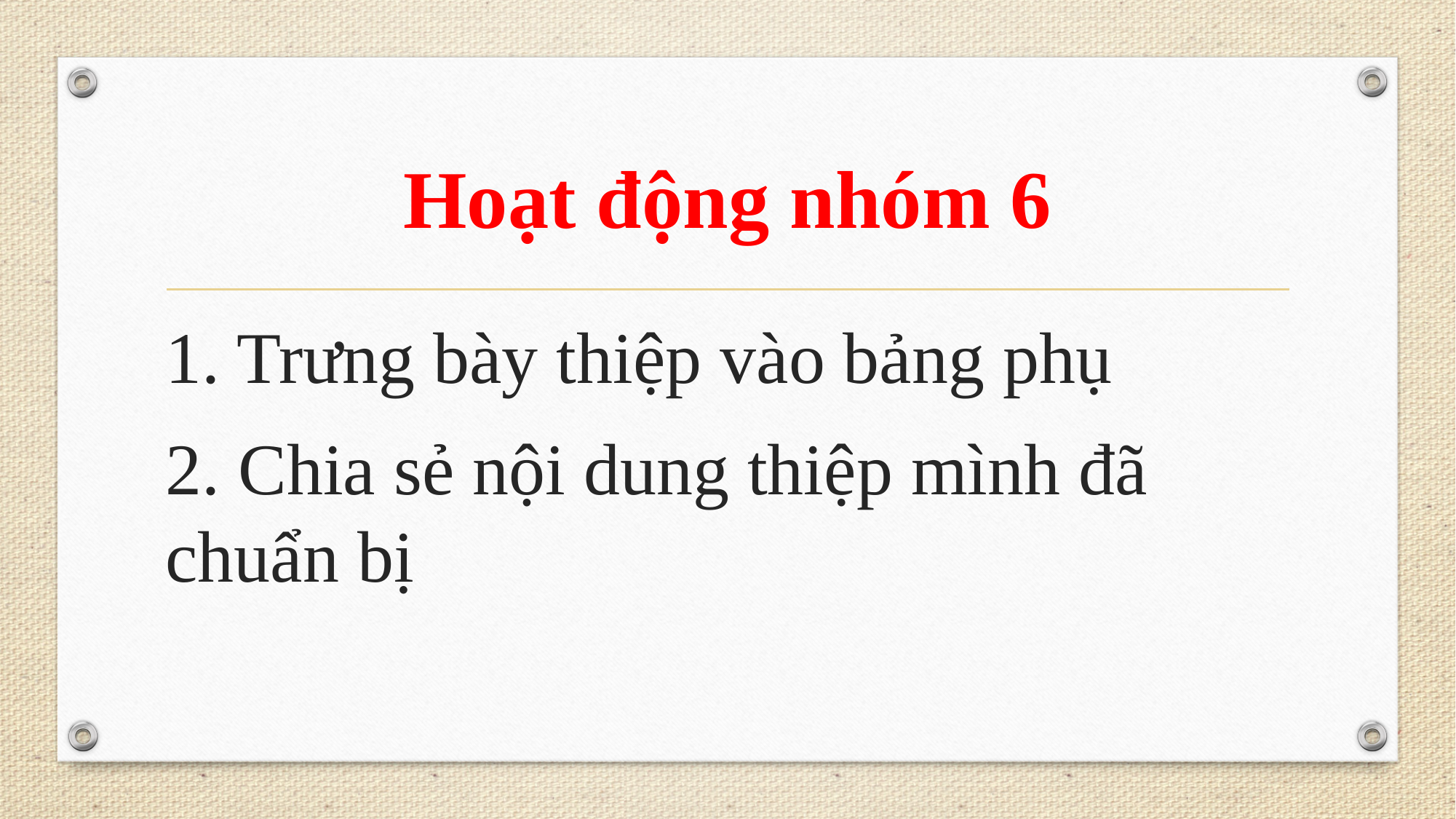

# Hoạt động nhóm 6
1. Trưng bày thiệp vào bảng phụ
2. Chia sẻ nội dung thiệp mình đã chuẩn bị